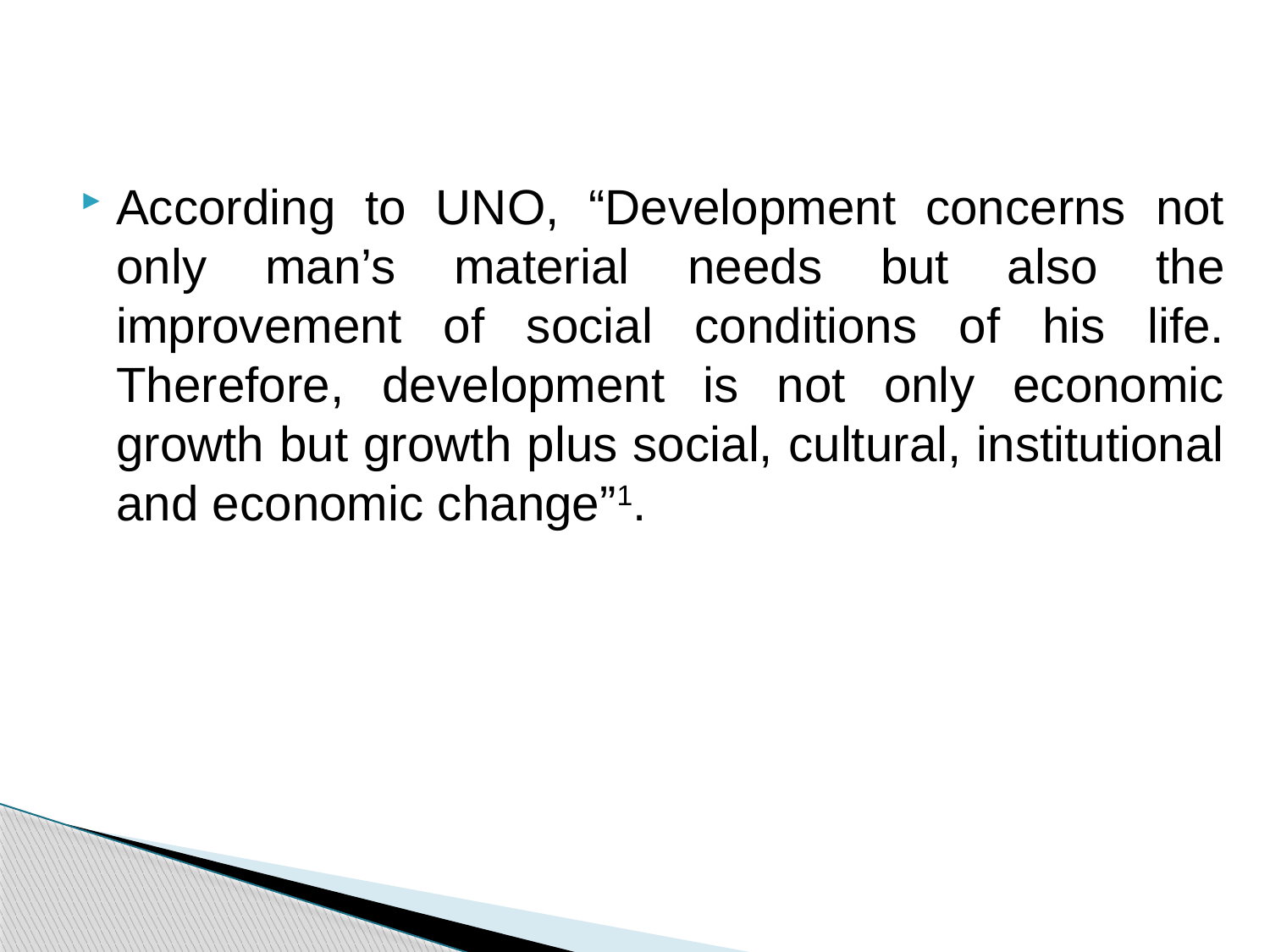

According to UNO, “Development concerns not only man’s material needs but also the improvement of social conditions of his life. Therefore, development is not only economic growth but growth plus social, cultural, institutional and economic change”1.